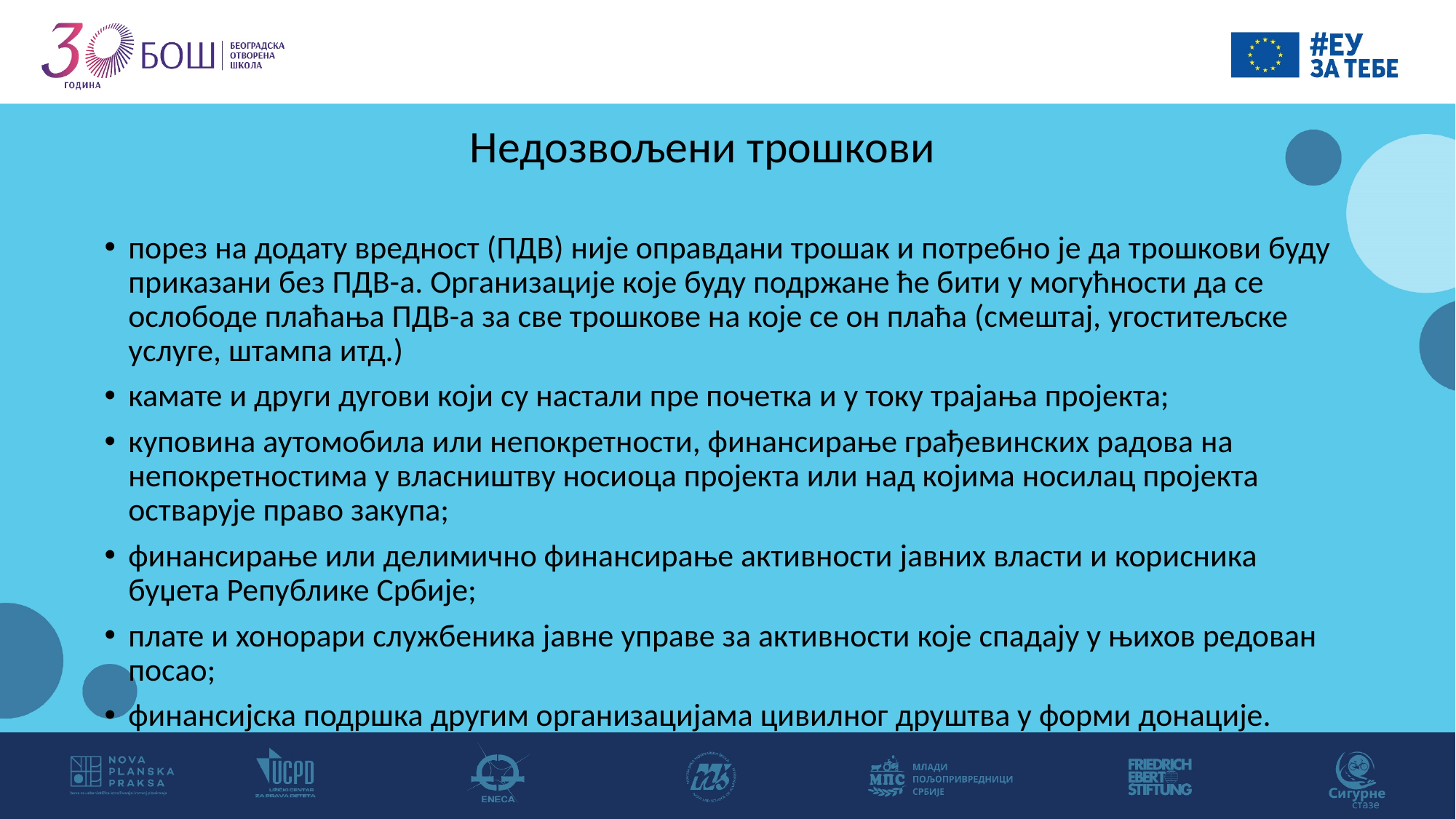

# Недозвољени трошкови
порез на додату вредност (ПДВ) није оправдани трошак и потребно је да трошкови буду приказани без ПДВ-а. Организације које буду подржане ће бити у могућности да се ослободе плаћања ПДВ-а за све трошкове на које се он плаћа (смештај, угоститељске услуге, штампа итд.)
камате и други дугови који су настали пре почетка и у току трајања пројекта;
куповина аутомобила или непокретности, финансирање грађевинских радова на непокретностима у власништву носиоца пројекта или над којима носилац пројекта остварује право закупа;
финансирање или делимично финансирање активности јавних власти и корисника буџета Републике Србије;
плате и хонорари службеника јавне управе за активности које спадају у њихов редован посао;
финансијска подршка другим организацијама цивилног друштва у форми донације.